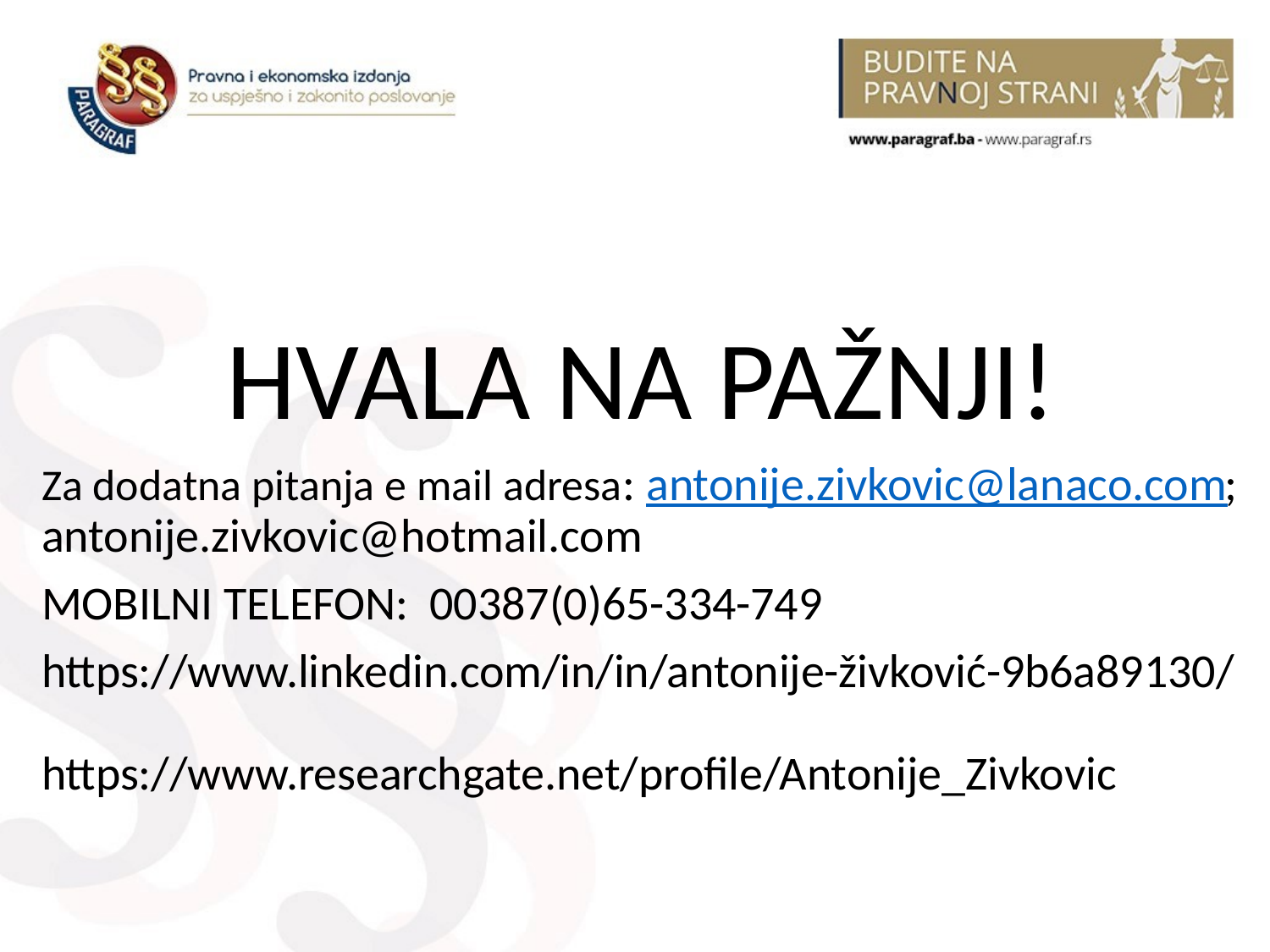

#
HVALA NA PAŽNJI!
Za dodatna pitanja e mail adresa: antonije.zivkovic@lanaco.com; antonije.zivkovic@hotmail.com
MOBILNI TELEFON:  00387(0)65-334-749
https://www.linkedin.com/in/in/antonije-živković-9b6a89130/
https://www.researchgate.net/profile/Antonije_Zivkovic